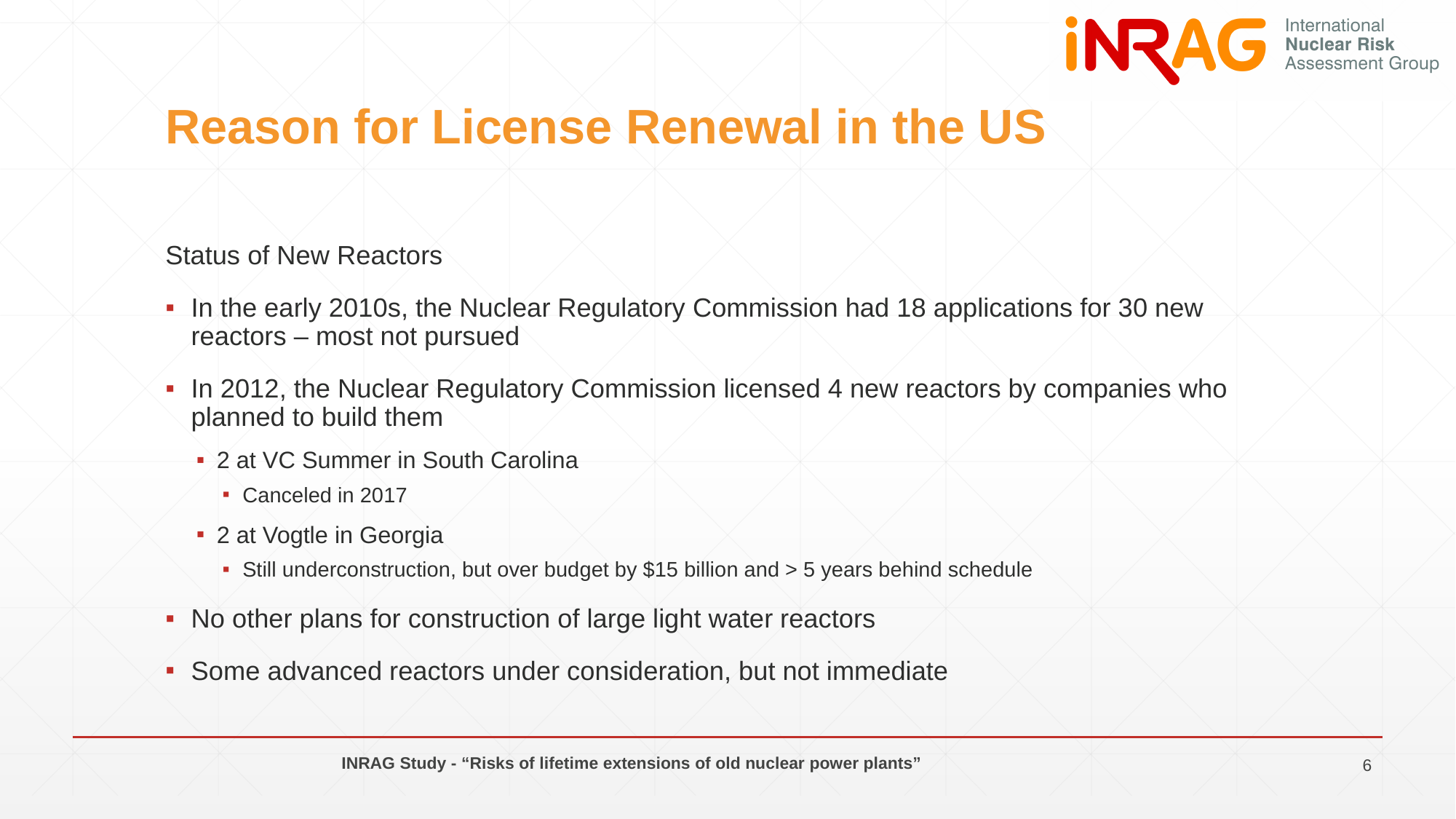

# Reason for License Renewal in the US
Status of New Reactors
In the early 2010s, the Nuclear Regulatory Commission had 18 applications for 30 new reactors – most not pursued
In 2012, the Nuclear Regulatory Commission licensed 4 new reactors by companies who planned to build them
2 at VC Summer in South Carolina
Canceled in 2017
2 at Vogtle in Georgia
Still underconstruction, but over budget by $15 billion and > 5 years behind schedule
No other plans for construction of large light water reactors
Some advanced reactors under consideration, but not immediate
INRAG Study - “Risks of lifetime extensions of old nuclear power plants”
6